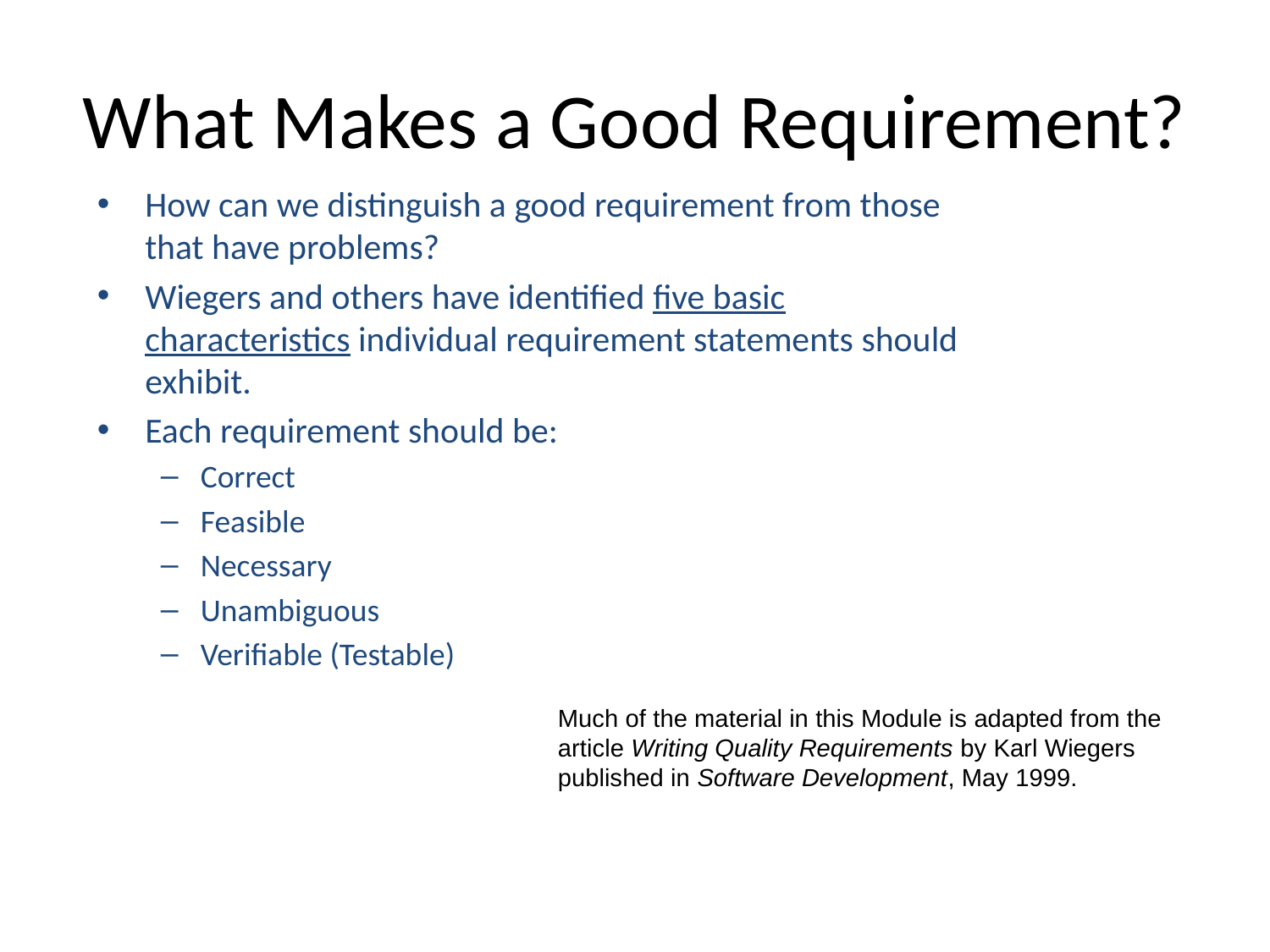

# What Makes a Good Requirement?
How can we distinguish a good requirement from those that have problems?
Wiegers and others have identified five basic characteristics individual requirement statements should exhibit.
Each requirement should be:
Correct
Feasible
Necessary
Unambiguous
Verifiable (Testable)

Much of the material in this Module is adapted from the article Writing Quality Requirements by Karl Wiegers published in Software Development, May 1999.